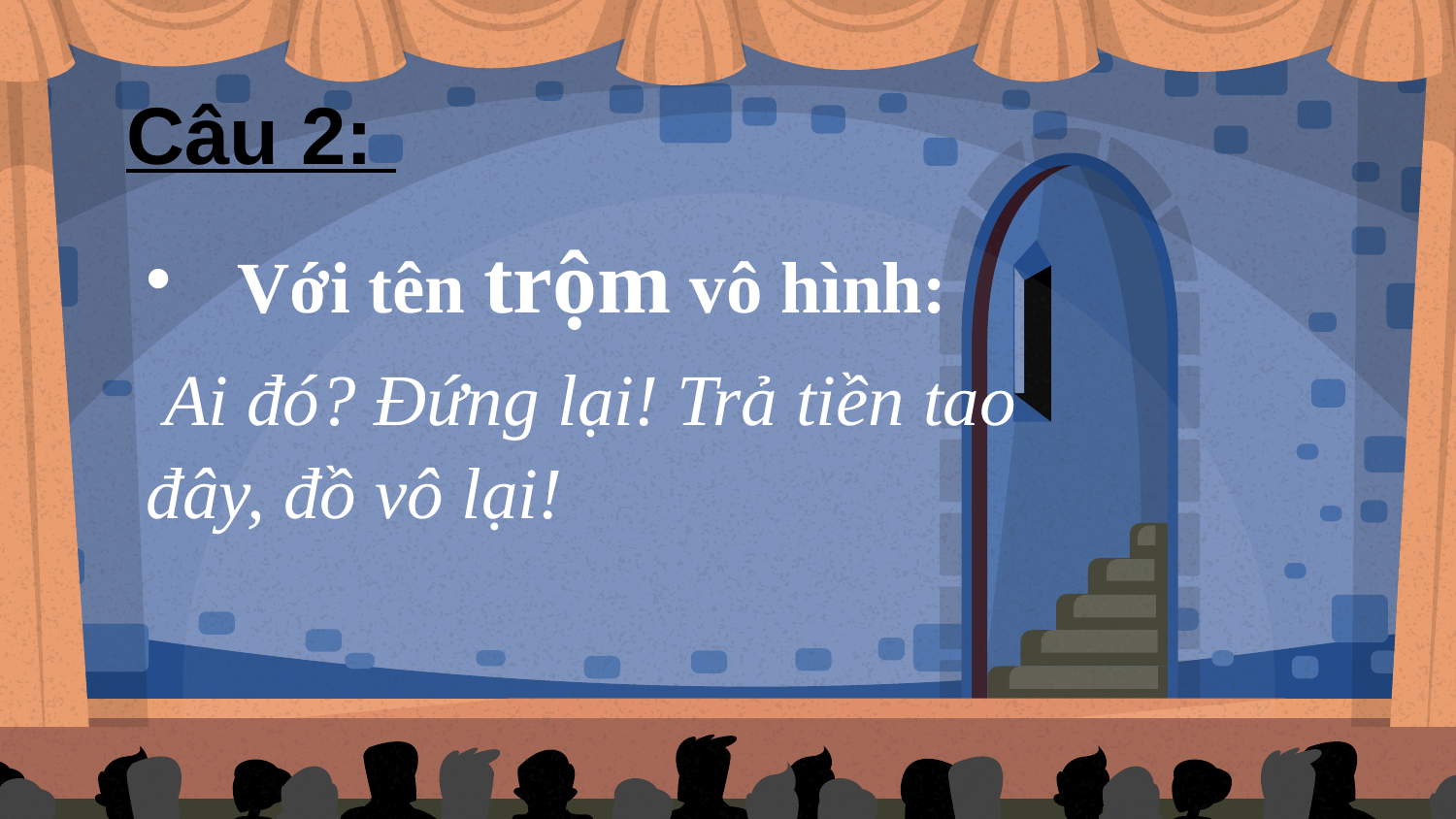

# Câu 2:
Với tên trộm vô hình:
 Ai đó? Đứng lại! Trả tiền tao đây, đồ vô lại!